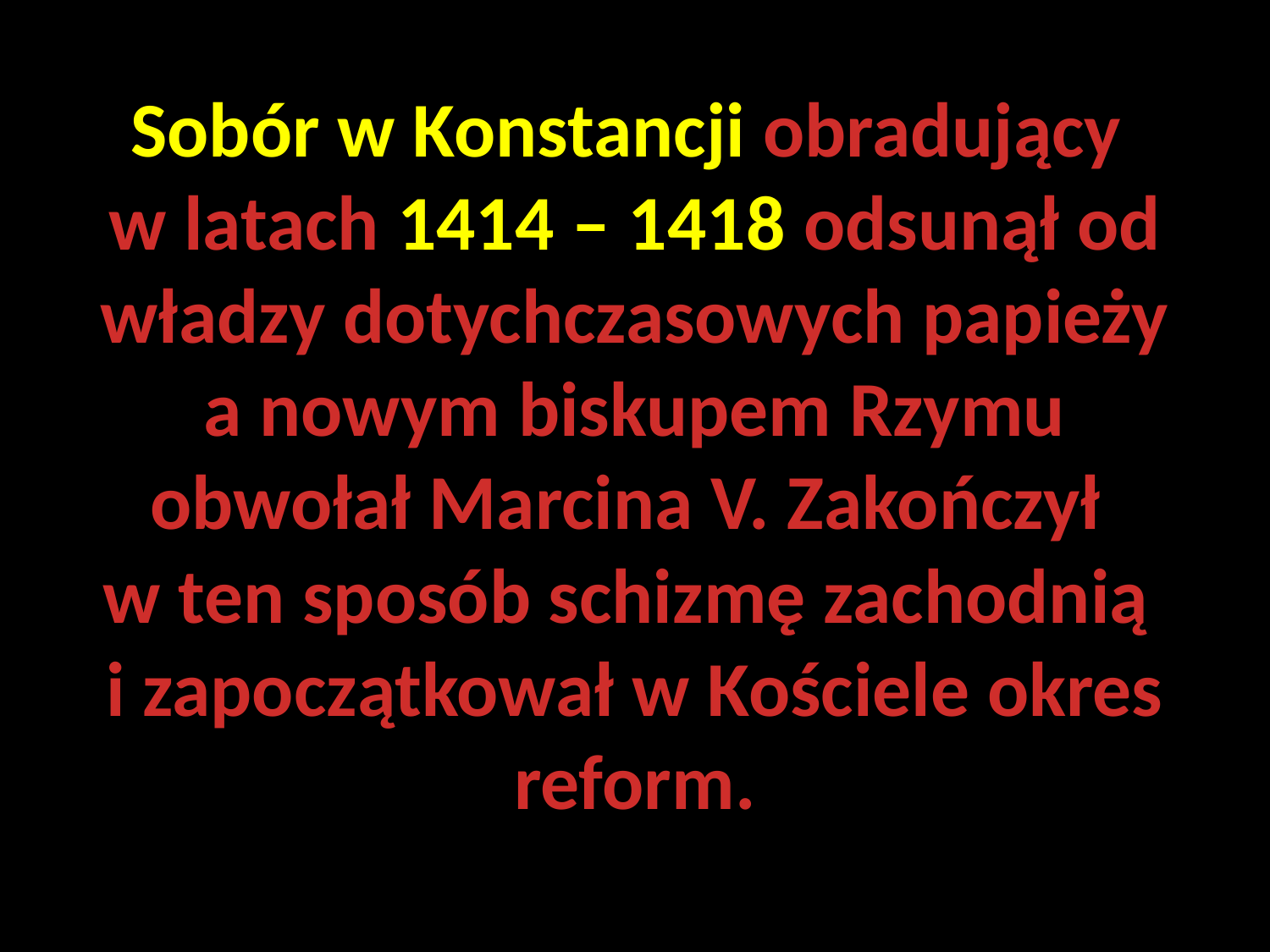

# Sobór w Konstancji obradujący w latach 1414 – 1418 odsunął od władzy dotychczasowych papieży a nowym biskupem Rzymu obwołał Marcina V. Zakończył w ten sposób schizmę zachodnią i zapoczątkował w Kościele okres reform.